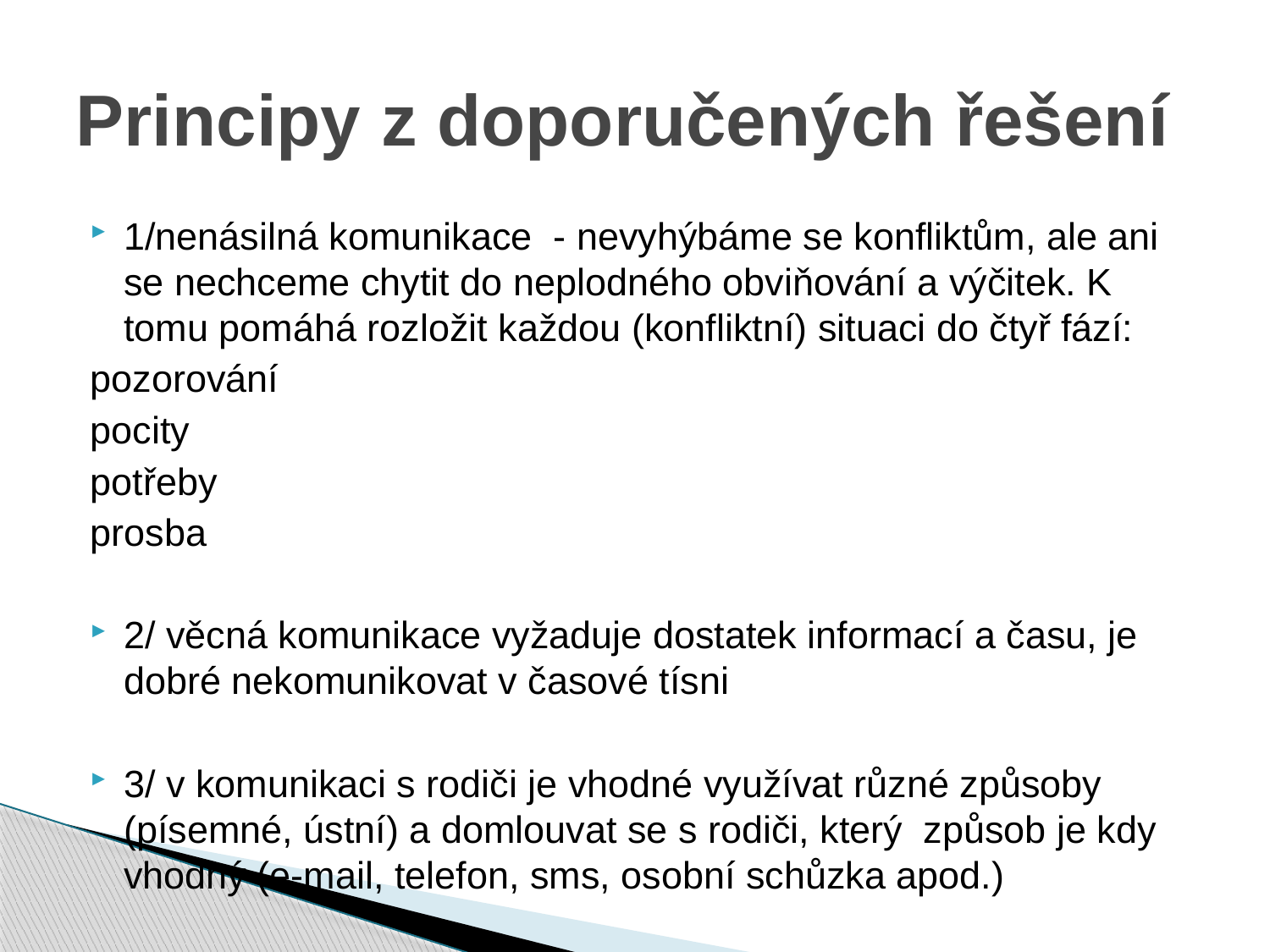

# Principy z doporučených řešení
1/nenásilná komunikace  - nevyhýbáme se konfliktům, ale ani se nechceme chytit do neplodného obviňování a výčitek. K tomu pomáhá rozložit každou (konfliktní) situaci do čtyř fází:
	pozorování
	pocity
	potřeby
	prosba

2/ věcná komunikace vyžaduje dostatek informací a času, je dobré nekomunikovat v časové tísni

3/ v komunikaci s rodiči je vhodné využívat různé způsoby (písemné, ústní) a domlouvat se s rodiči, který  způsob je kdy vhodný (e-mail, telefon, sms, osobní schůzka apod.)